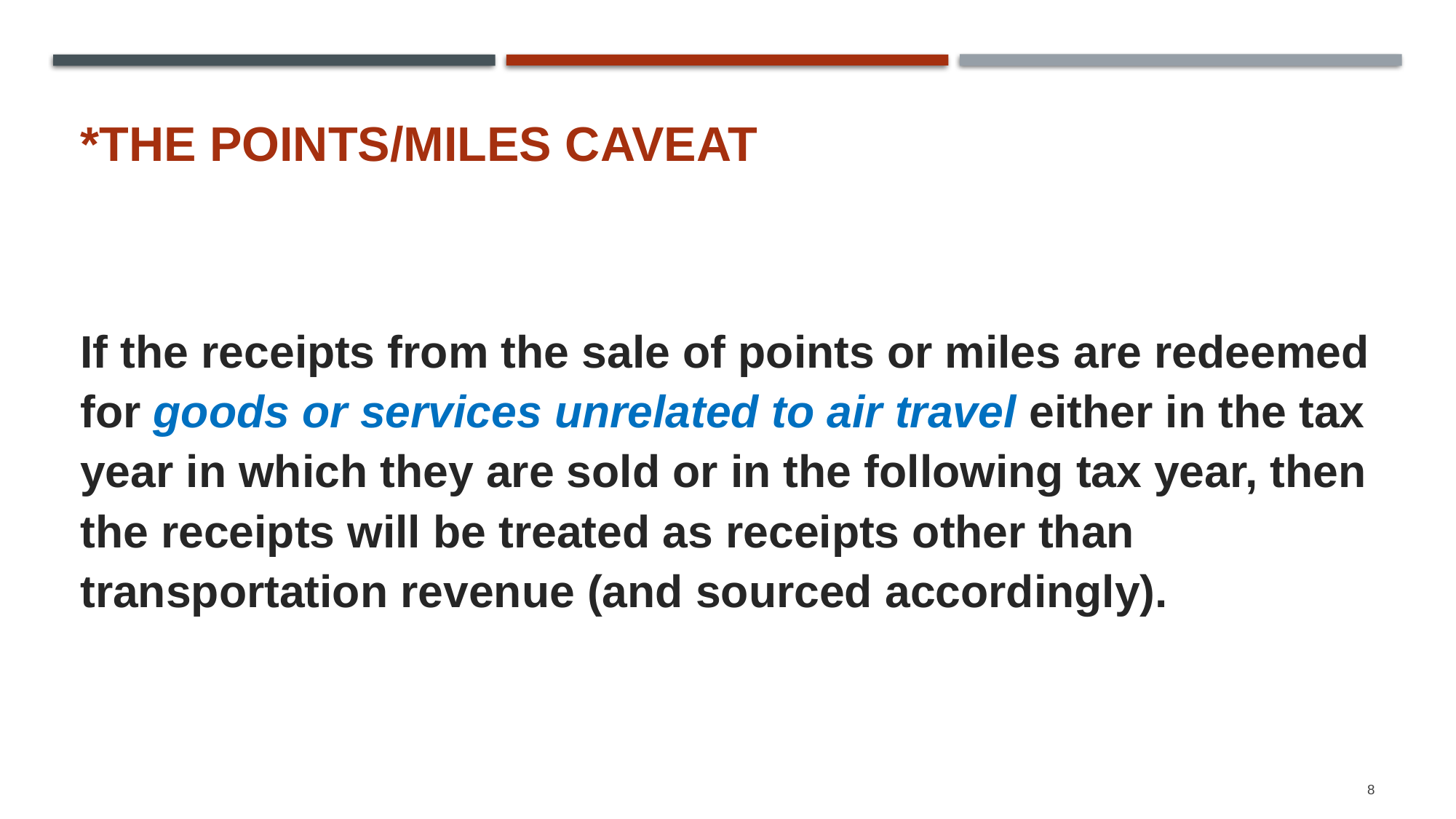

# *The points/miles caveat
If the receipts from the sale of points or miles are redeemed for goods or services unrelated to air travel either in the tax year in which they are sold or in the following tax year, then the receipts will be treated as receipts other than transportation revenue (and sourced accordingly).
8